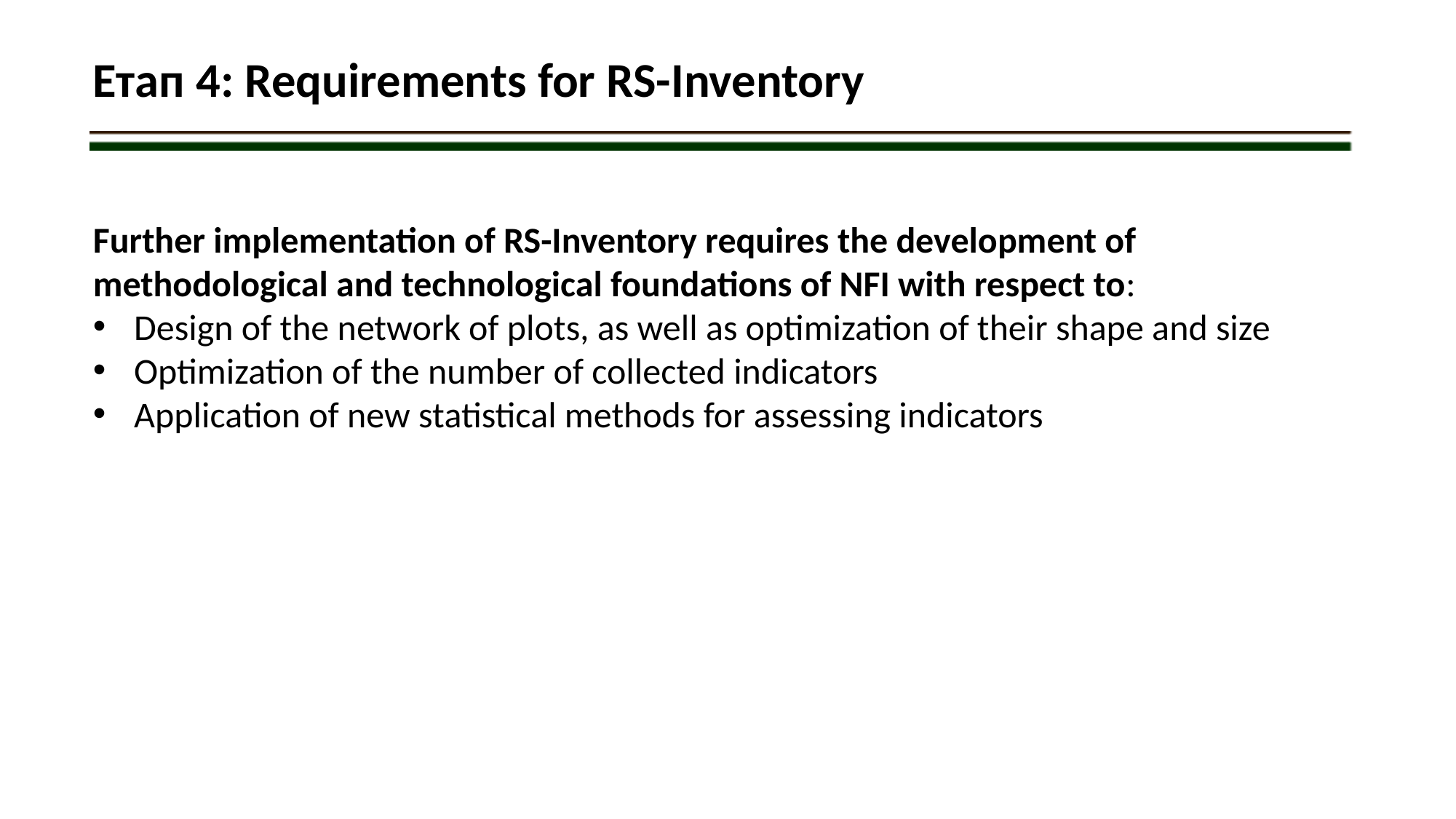

Етап 4: Requirements for RS-Inventory
Further implementation of RS-Inventory requires the development of methodological and technological foundations of NFI with respect to:
Design of the network of plots, as well as optimization of their shape and size
Optimization of the number of collected indicators
Application of new statistical methods for assessing indicators